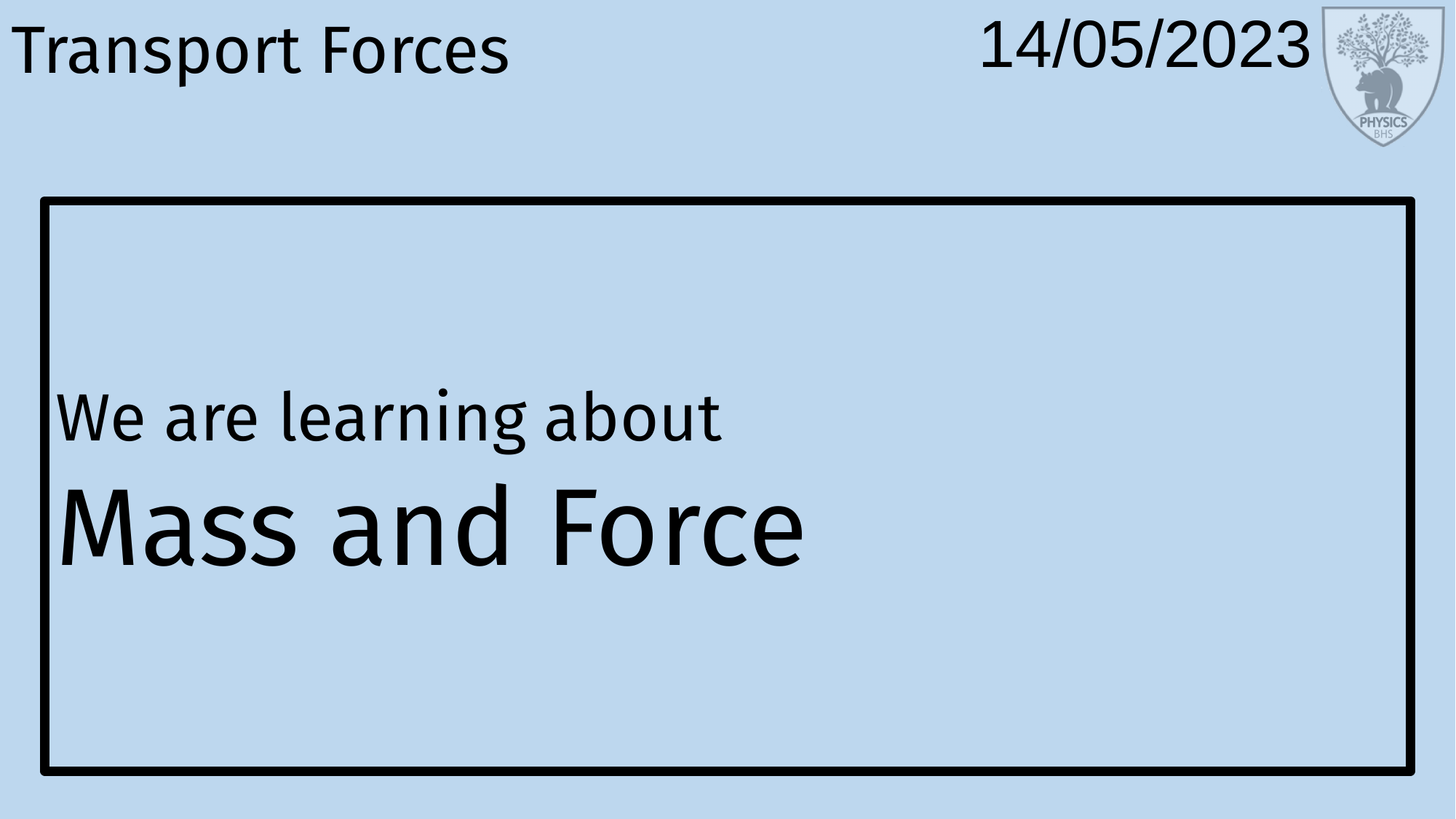

# Transport Forces
We are learning about
Mass and Force